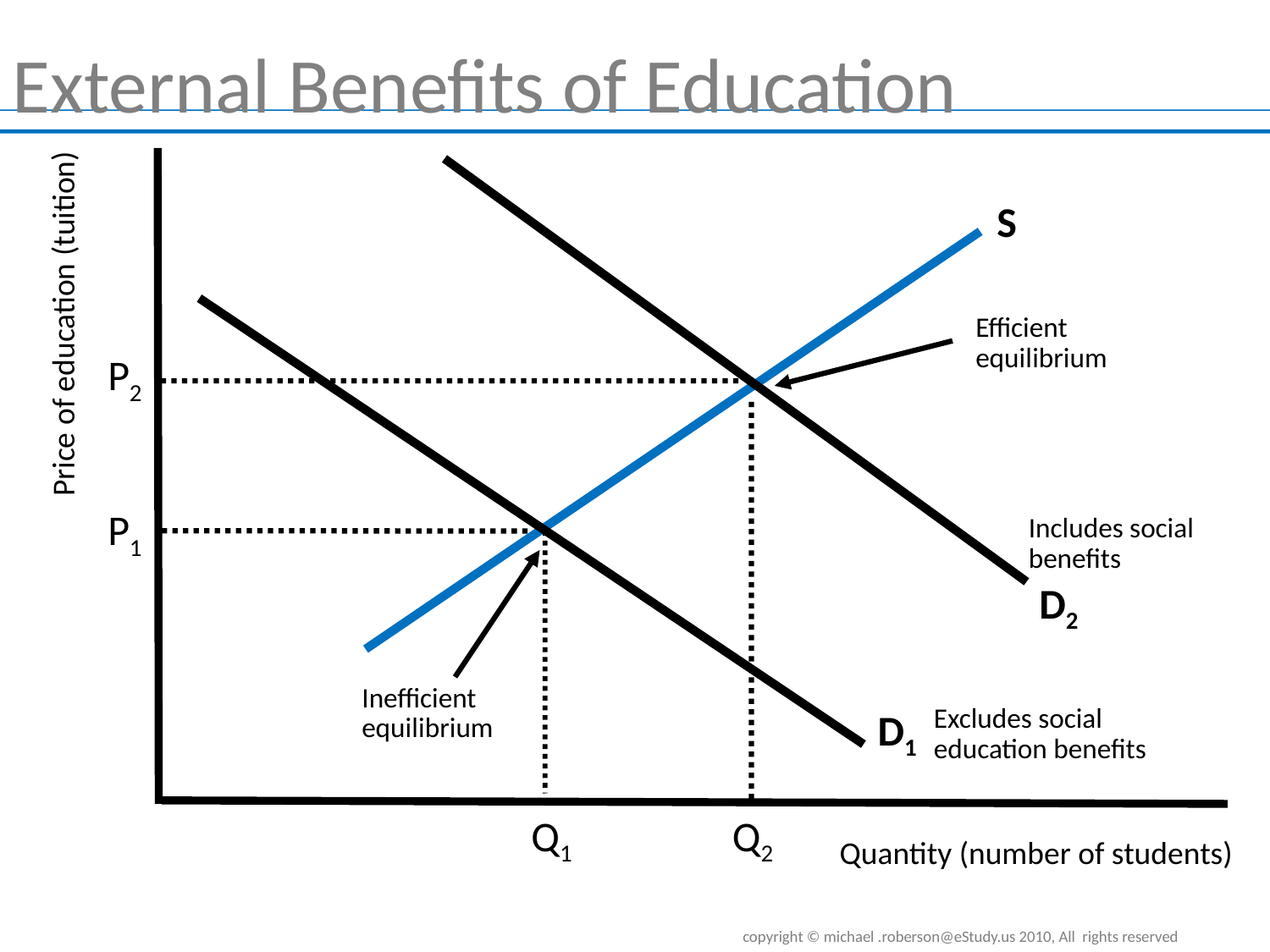

External Benefits of Education

S

Price of education (tuition)
Efficient equilibrium

P2

Q2
P1
Includes social benefits

D2
Inefficient equilibrium
Excludes social education benefits
D1

Q1
Quantity (number of students)